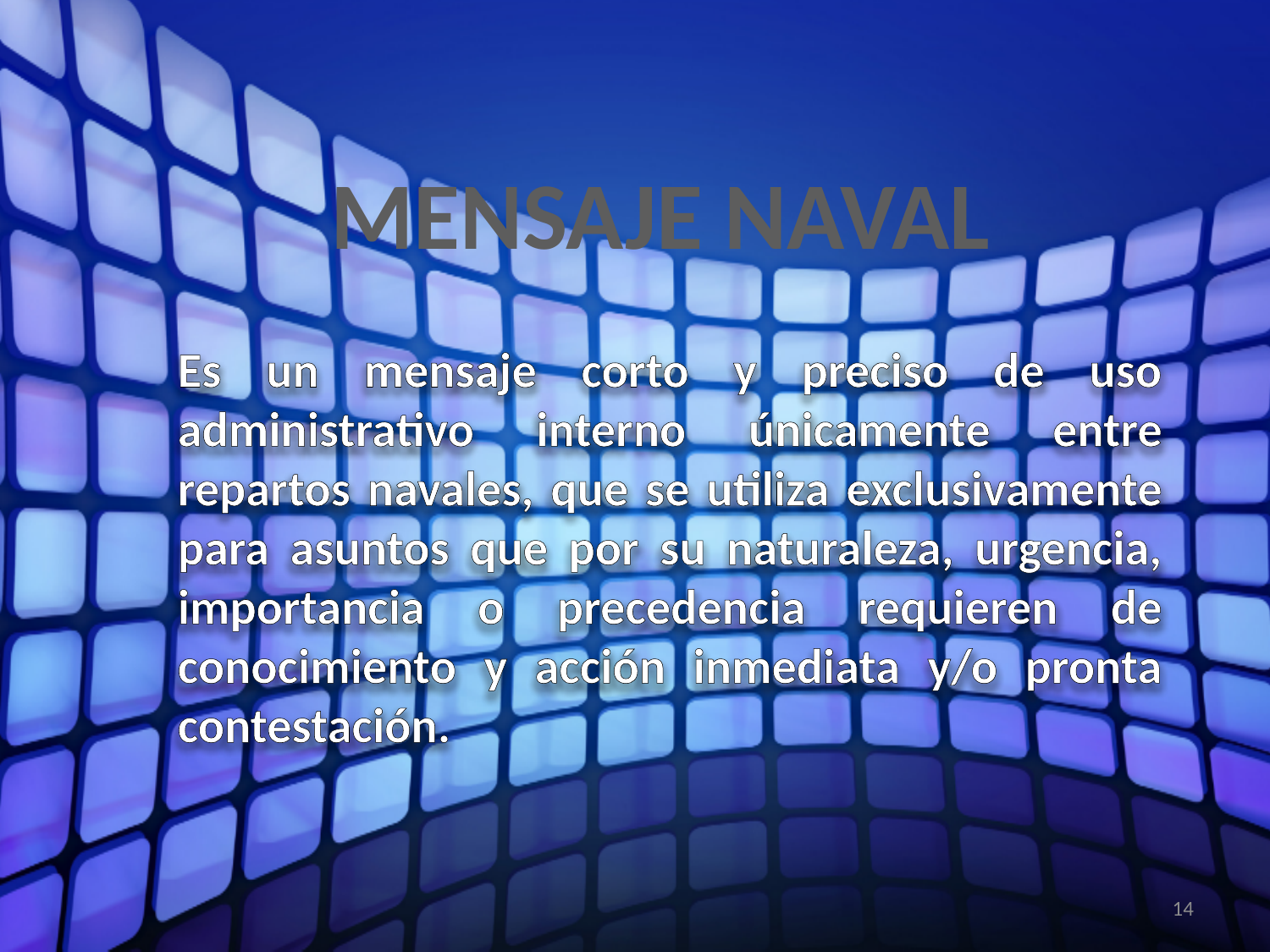

MENSAJE NAVAL
Es un mensaje corto y preciso de uso administrativo interno únicamente entre repartos navales, que se utiliza exclusivamente para asuntos que por su naturaleza, urgencia, importancia o precedencia requieren de conocimiento y acción inmediata y/o pronta contestación.
14